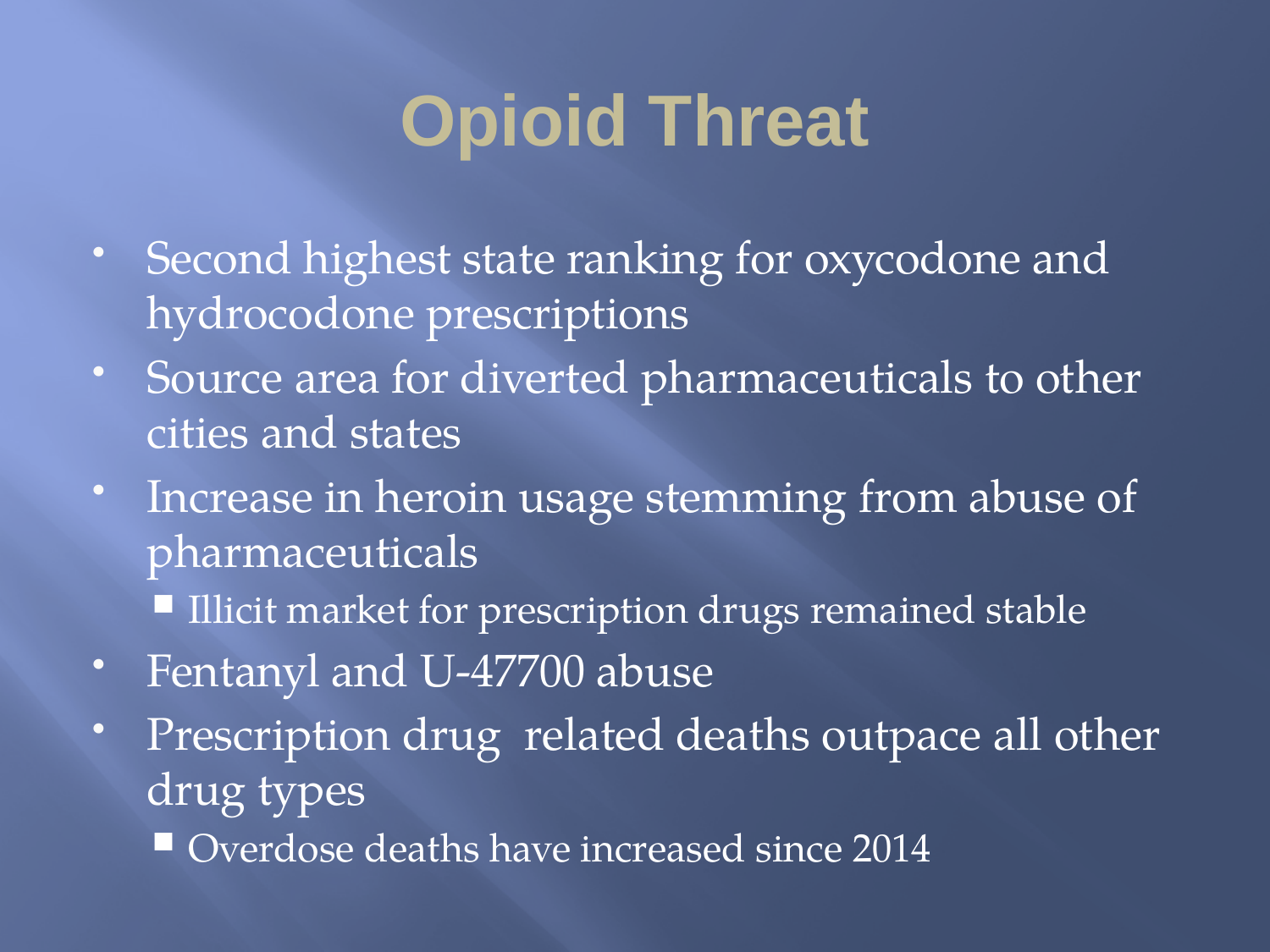

# Opioid Threat
Second highest state ranking for oxycodone and hydrocodone prescriptions
Source area for diverted pharmaceuticals to other cities and states
Increase in heroin usage stemming from abuse of pharmaceuticals
Illicit market for prescription drugs remained stable
Fentanyl and U-47700 abuse
Prescription drug  related deaths outpace all other drug types
Overdose deaths have increased since 2014